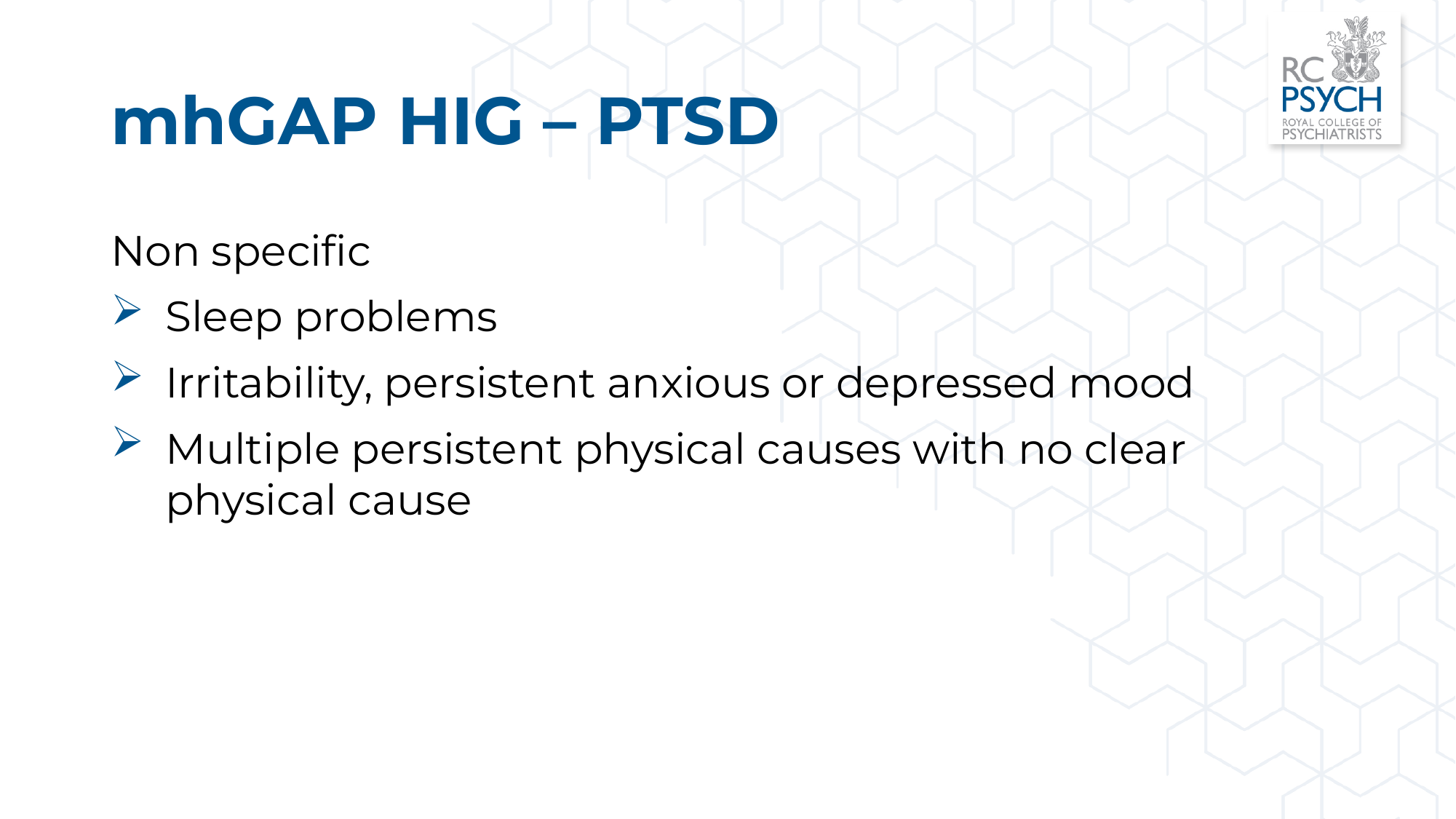

# mhGAP HIG – PTSD
Non specific
Sleep problems
Irritability, persistent anxious or depressed mood
Multiple persistent physical causes with no clear physical cause